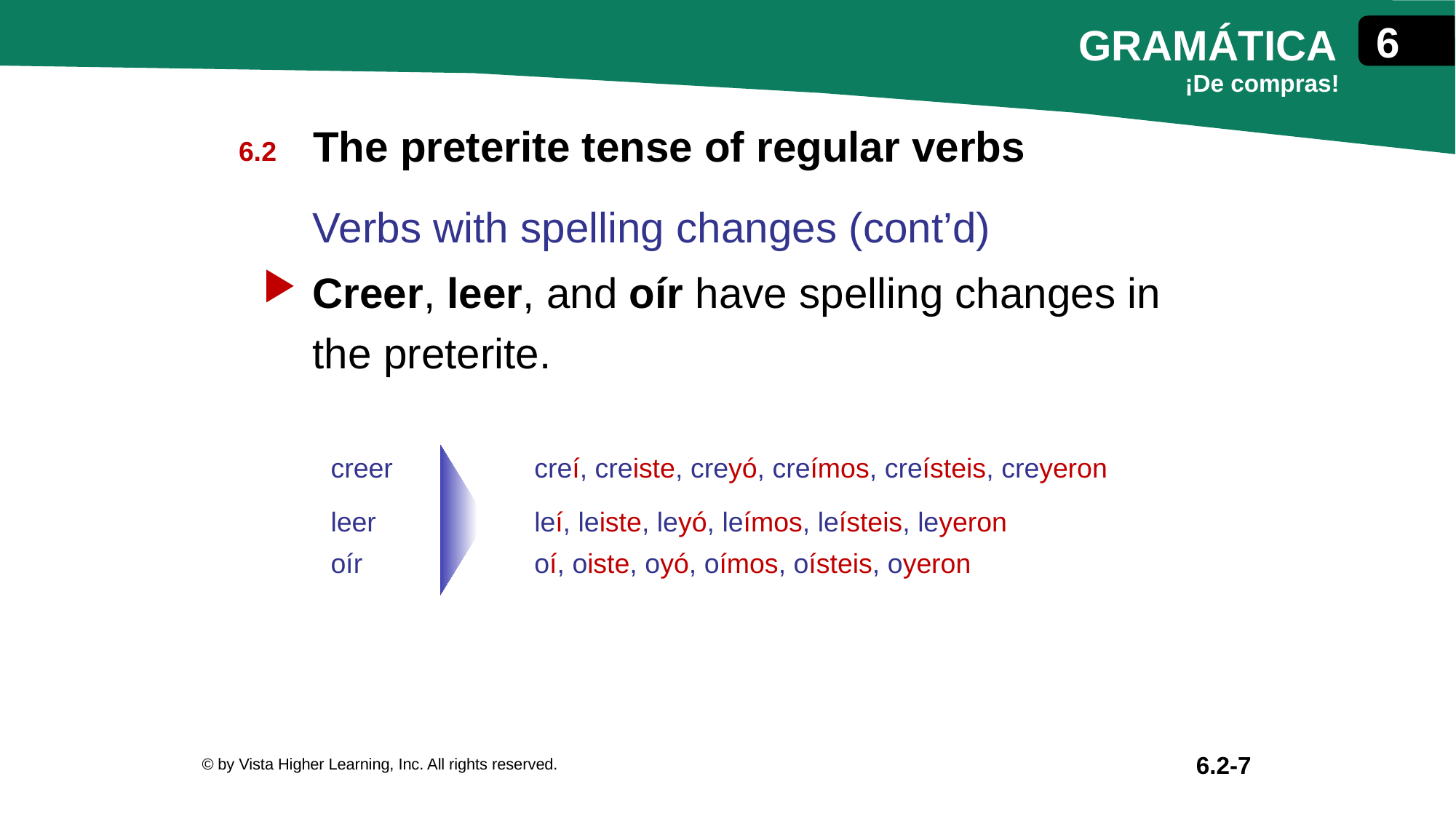

The preterite tense of regular verbs
Verbs with spelling changes (cont’d)
Creer, leer, and oír have spelling changes in the preterite.

| creer | creí, creiste, creyó, creímos, creísteis, creyeron |
| --- | --- |
| leer | leí, leiste, leyó, leímos, leísteis, leyeron |
| oír | oí, oiste, oyó, oímos, oísteis, oyeron |

© by Vista Higher Learning, Inc. All rights reserved.
6.2-7